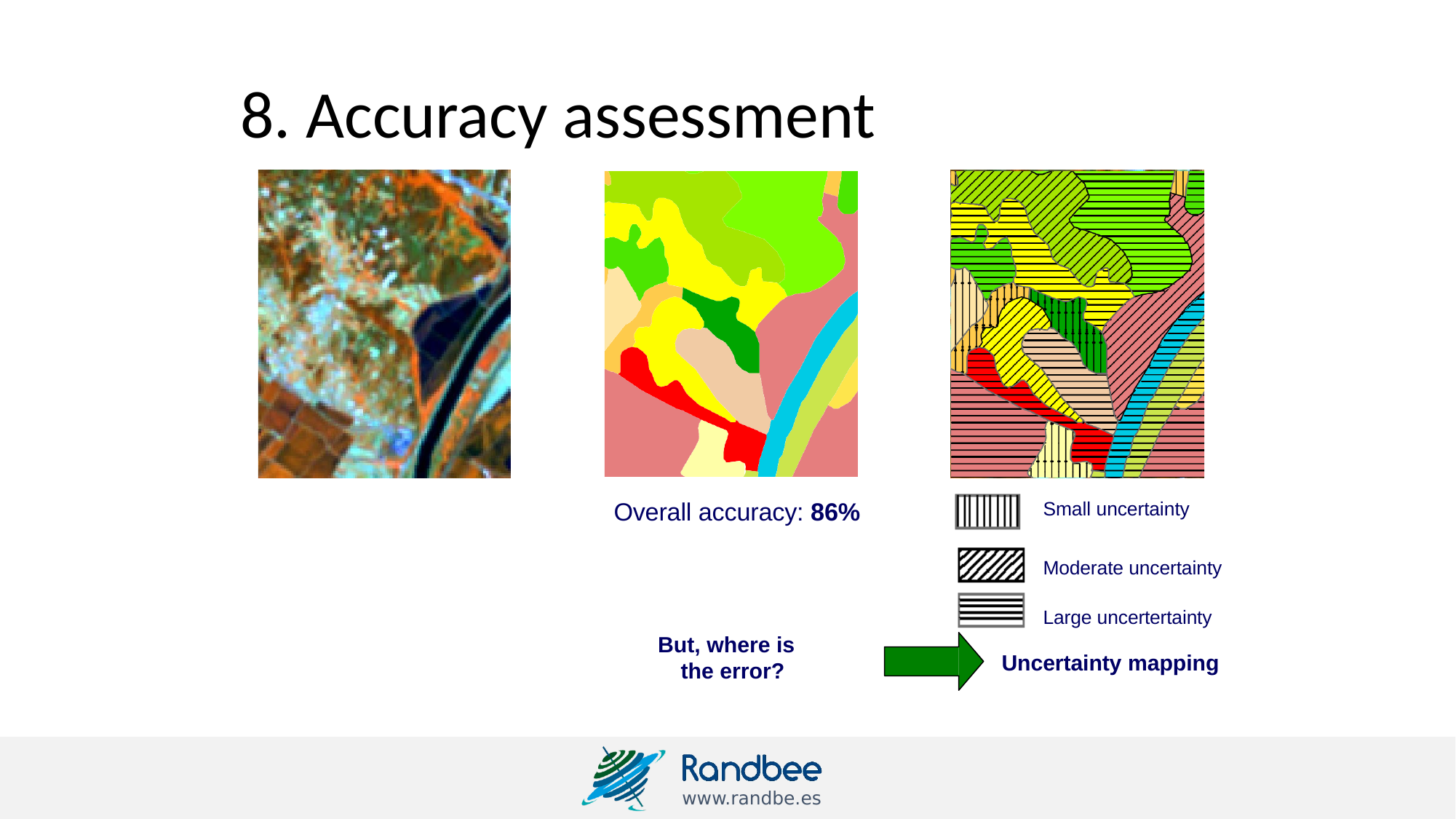

# 8. Accuracy assessment

Overall accuracy: 86%
Small uncertainty

Moderate uncertainty

Large uncertertainty

But, where is  the error?

Uncertainty mapping